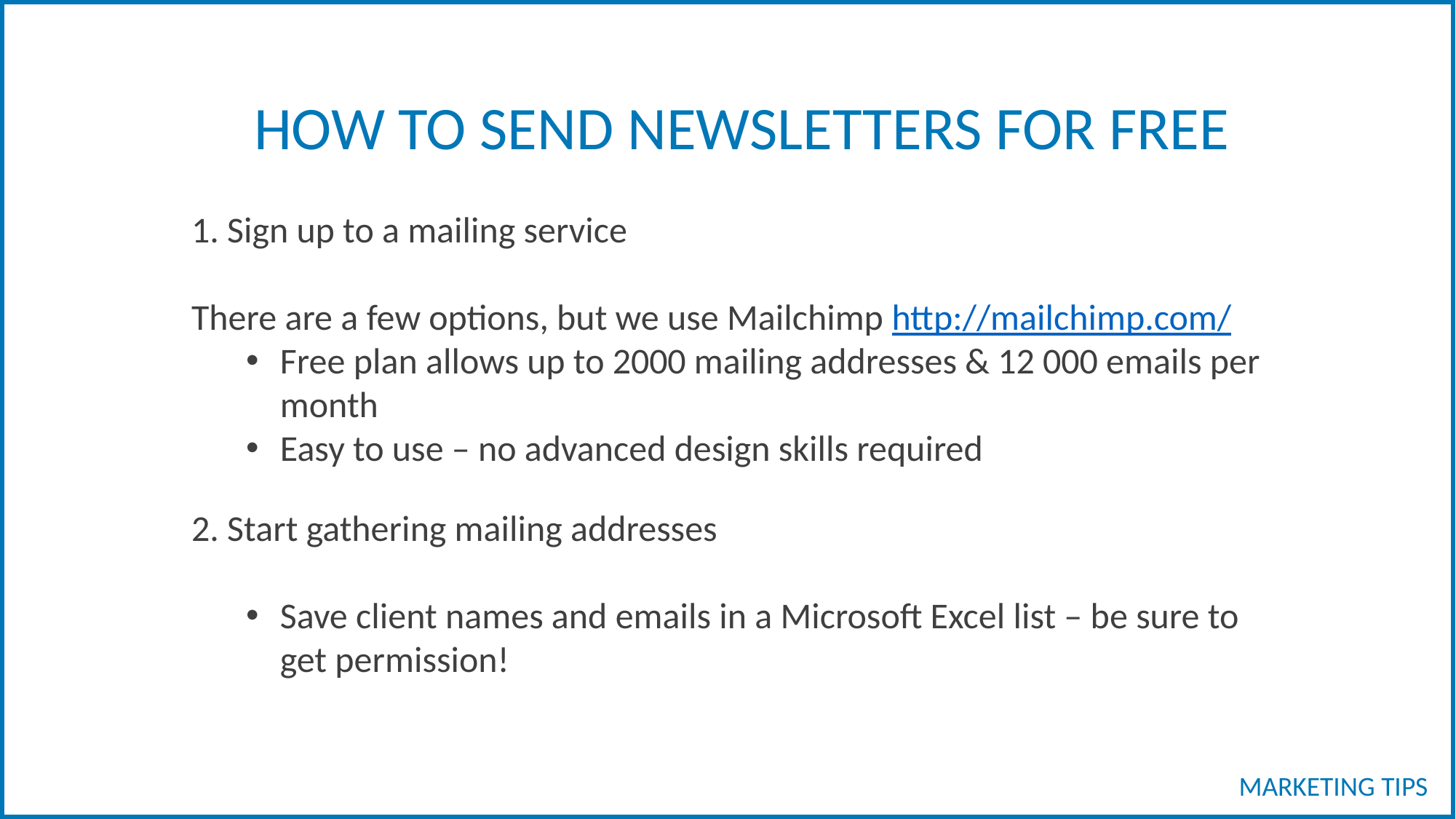

HOW TO SEND NEWSLETTERS FOR FREE

1. Sign up to a mailing service

There are a few options, but we use Mailchimp http://mailchimp.com/
Free plan allows up to 2000 mailing addresses & 12 000 emails per month
Easy to use – no advanced design skills required

2. Start gathering mailing addresses

Save client names and emails in a Microsoft Excel list – be sure to get permission!

MARKETING TIPS